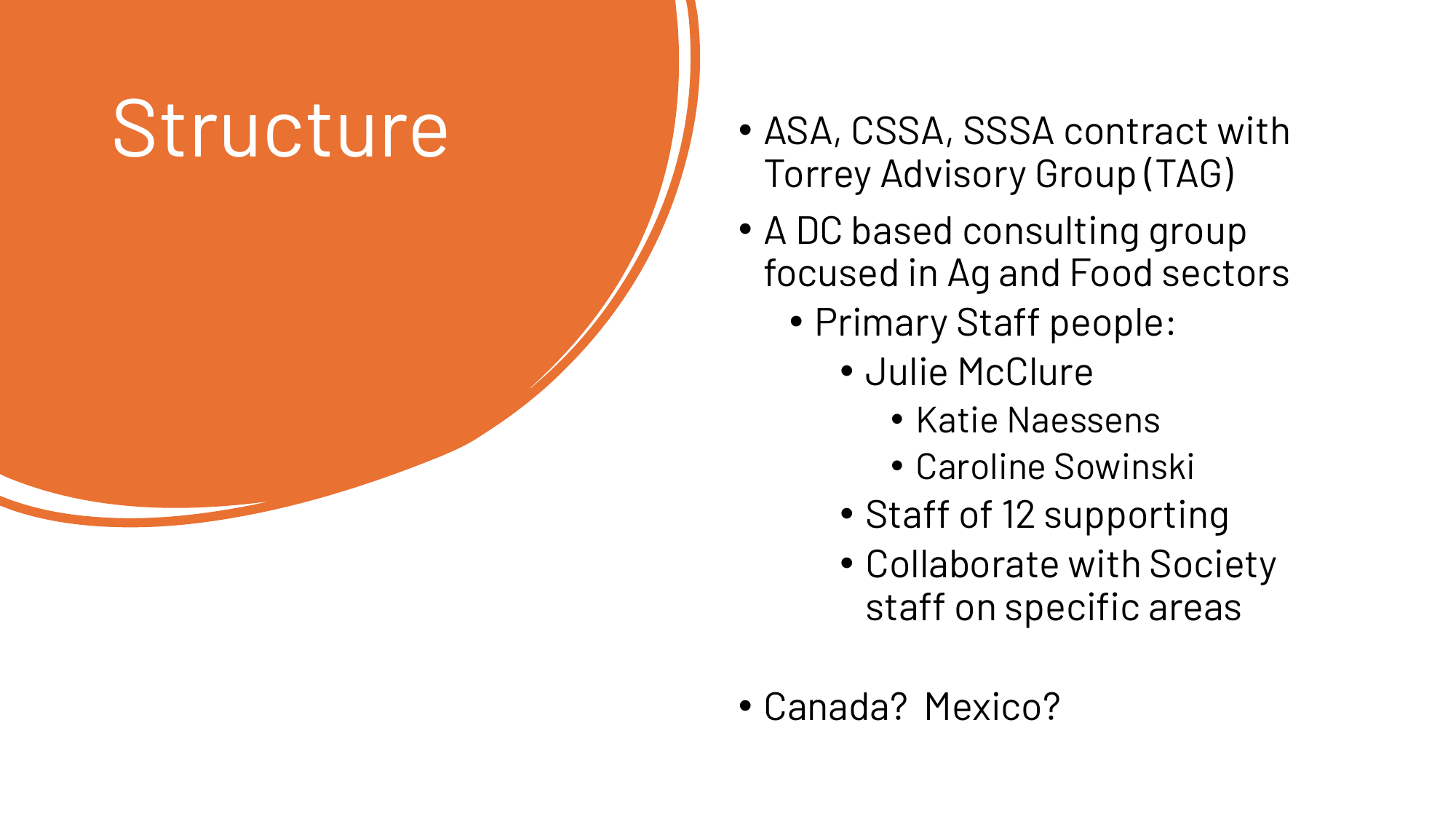

# Structure
ASA, CSSA, SSSA contract with Torrey Advisory Group (TAG)
A DC based consulting group focused in Ag and Food sectors
Primary Staff people:
Julie McClure
Katie Naessens
Caroline Sowinski
Staff of 12 supporting
Collaborate with Society staff on specific areas

Canada?  Mexico?